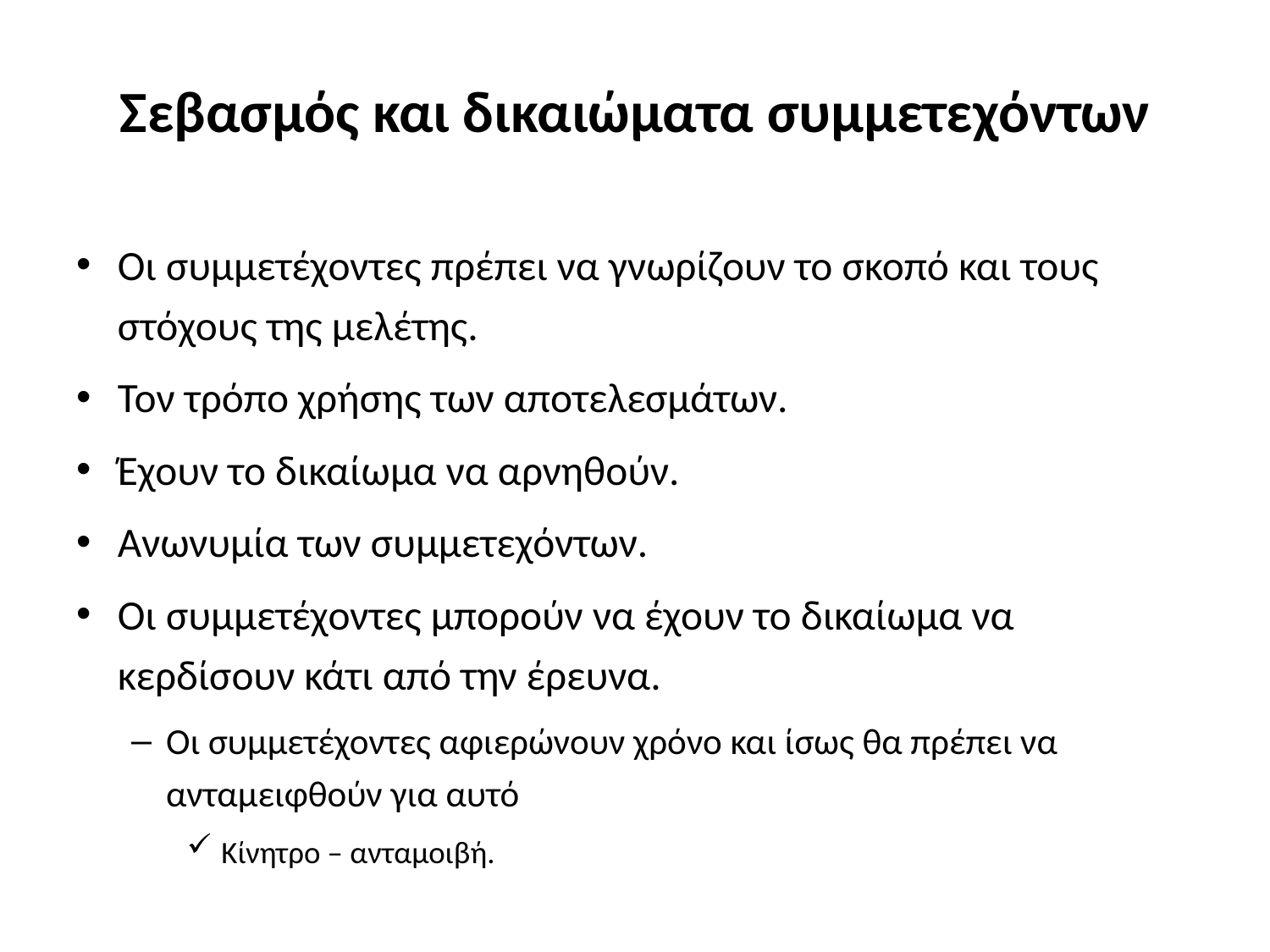

# Σεβασμός και δικαιώματα συμμετεχόντων
Οι συμμετέχοντες πρέπει να γνωρίζουν το σκοπό και τους στόχους της μελέτης.
Τον τρόπο χρήσης των αποτελεσμάτων.
Έχουν το δικαίωμα να αρνηθούν.
Ανωνυμία των συμμετεχόντων.
Οι συμμετέχοντες μπορούν να έχουν το δικαίωμα να κερδίσουν κάτι από την έρευνα.
Οι συμμετέχοντες αφιερώνουν χρόνο και ίσως θα πρέπει να ανταμειφθούν για αυτό
 Κίνητρο – ανταμοιβή.